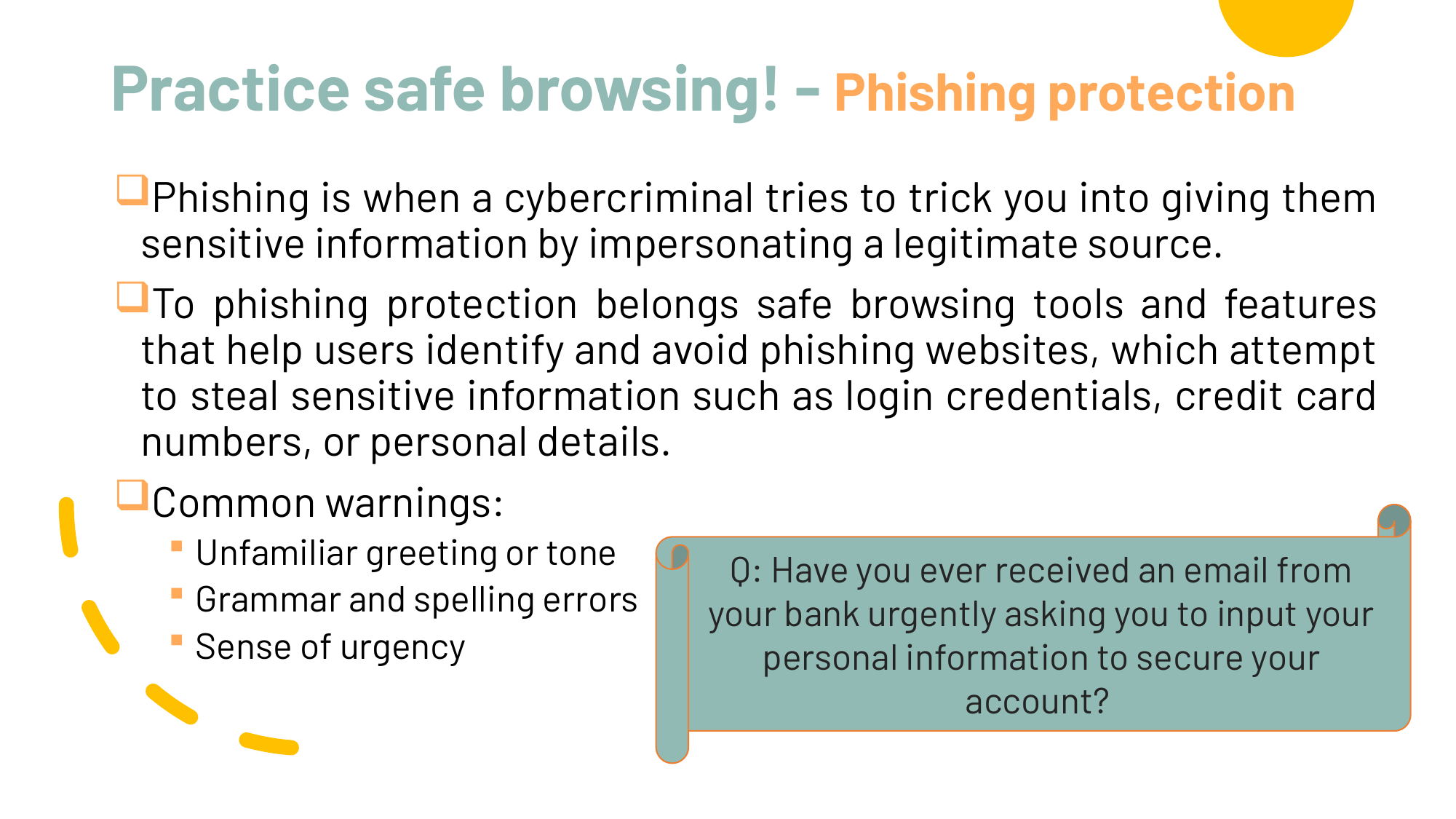

# Practice safe browsing! - Phishing protection
Phishing is when a cybercriminal tries to trick you into giving them sensitive information by impersonating a legitimate source.
To phishing protection belongs safe browsing tools and features that help users identify and avoid phishing websites, which attempt to steal sensitive information such as login credentials, credit card numbers, or personal details.
Common warnings:
Unfamiliar greeting or tone
Grammar and spelling errors
Sense of urgency

Q: Have you ever received an email from your bank urgently asking you to input your personal information to secure your account?